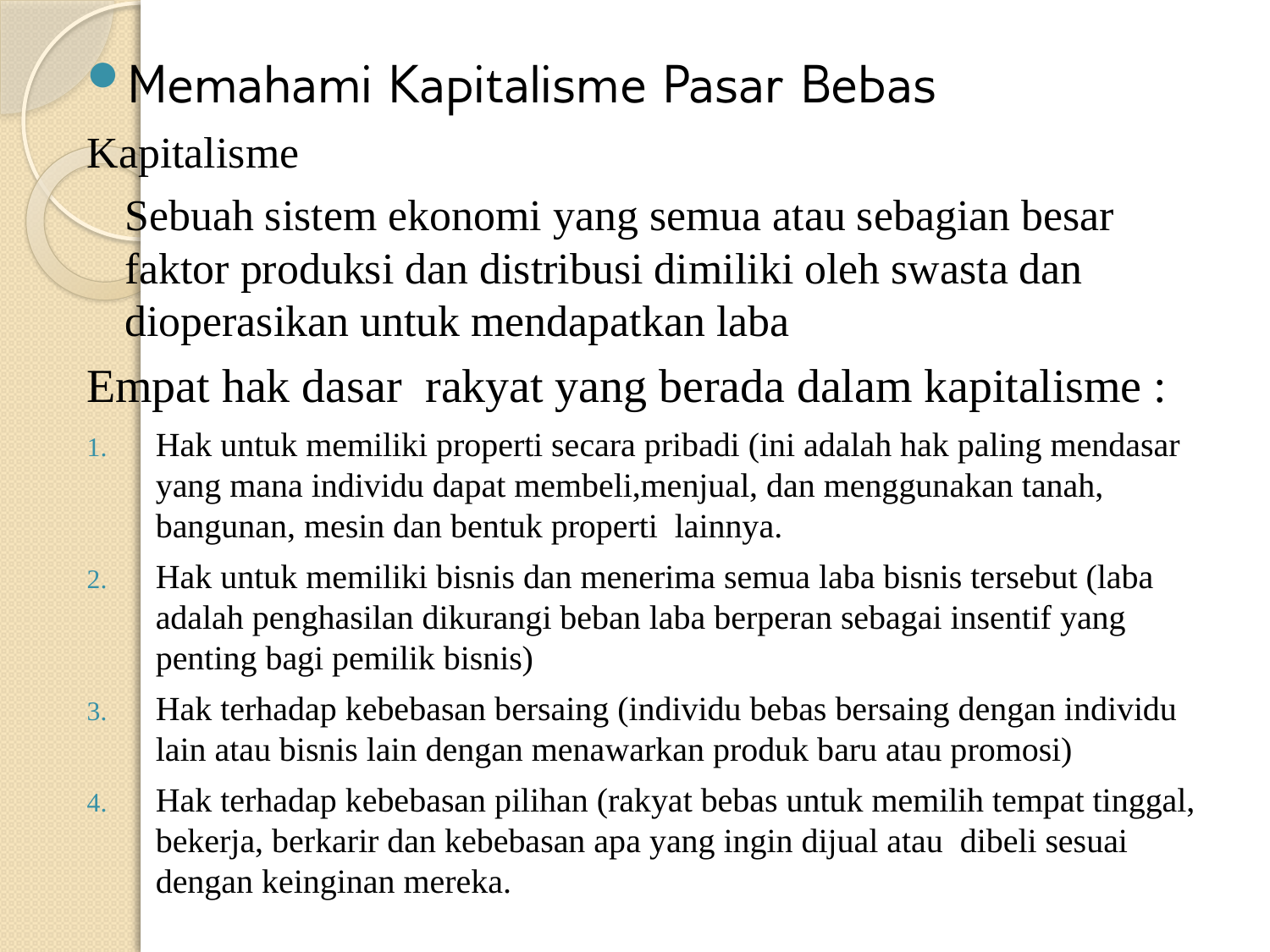

Memahami Kapitalisme Pasar Bebas
Kapitalisme
	Sebuah sistem ekonomi yang semua atau sebagian besar faktor produksi dan distribusi dimiliki oleh swasta dan dioperasikan untuk mendapatkan laba
Empat hak dasar  rakyat yang berada dalam kapitalisme :
Hak untuk memiliki properti secara pribadi (ini adalah hak paling mendasar yang mana individu dapat membeli,menjual, dan menggunakan tanah, bangunan, mesin dan bentuk properti  lainnya.
Hak untuk memiliki bisnis dan menerima semua laba bisnis tersebut (laba adalah penghasilan dikurangi beban laba berperan sebagai insentif yang penting bagi pemilik bisnis)
Hak terhadap kebebasan bersaing (individu bebas bersaing dengan individu lain atau bisnis lain dengan menawarkan produk baru atau promosi)
Hak terhadap kebebasan pilihan (rakyat bebas untuk memilih tempat tinggal, bekerja, berkarir dan kebebasan apa yang ingin dijual atau  dibeli sesuai dengan keinginan mereka.